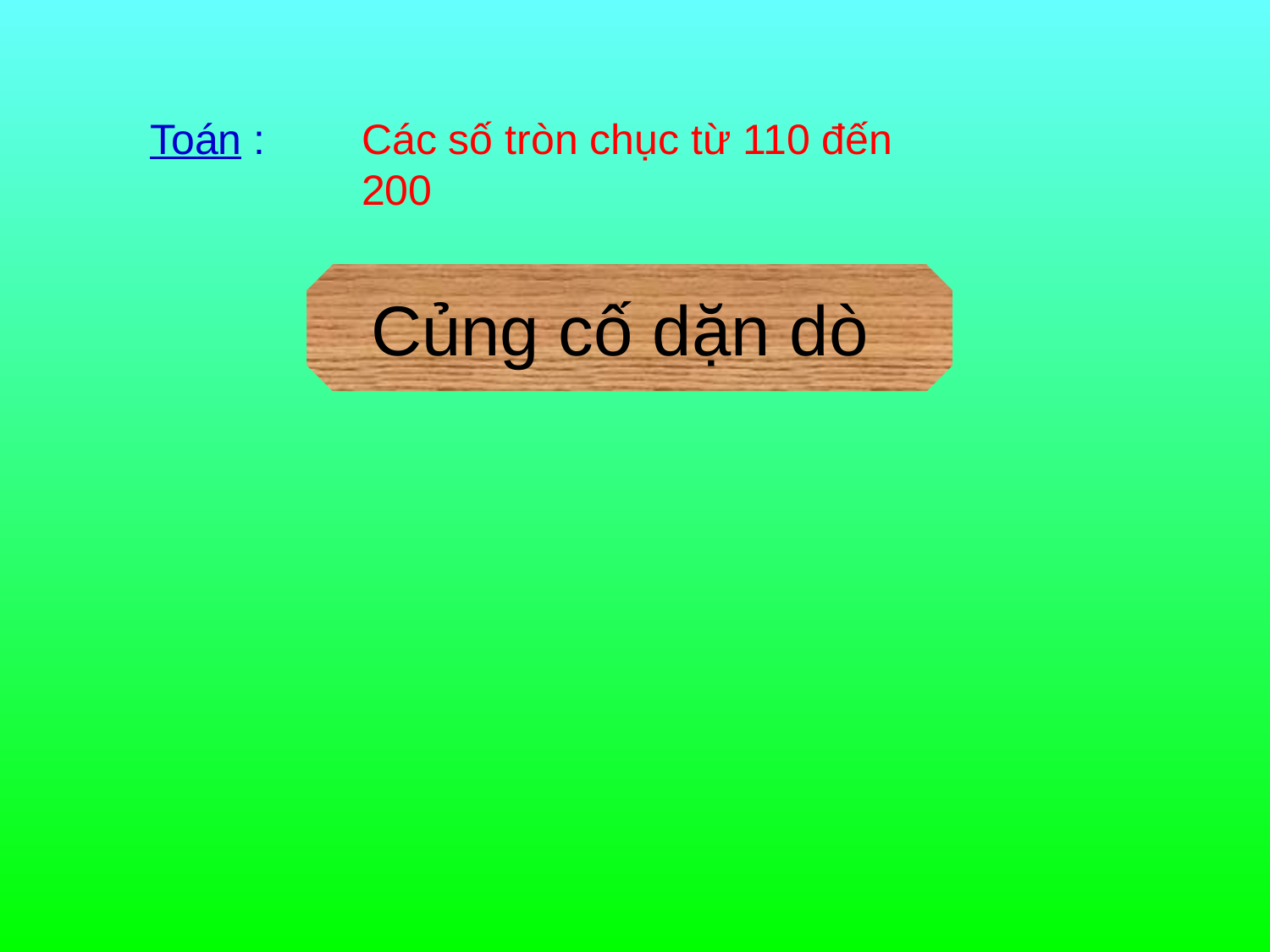

Toán :
Các số tròn chục từ 110 đến 200
Củng cố dặn dò